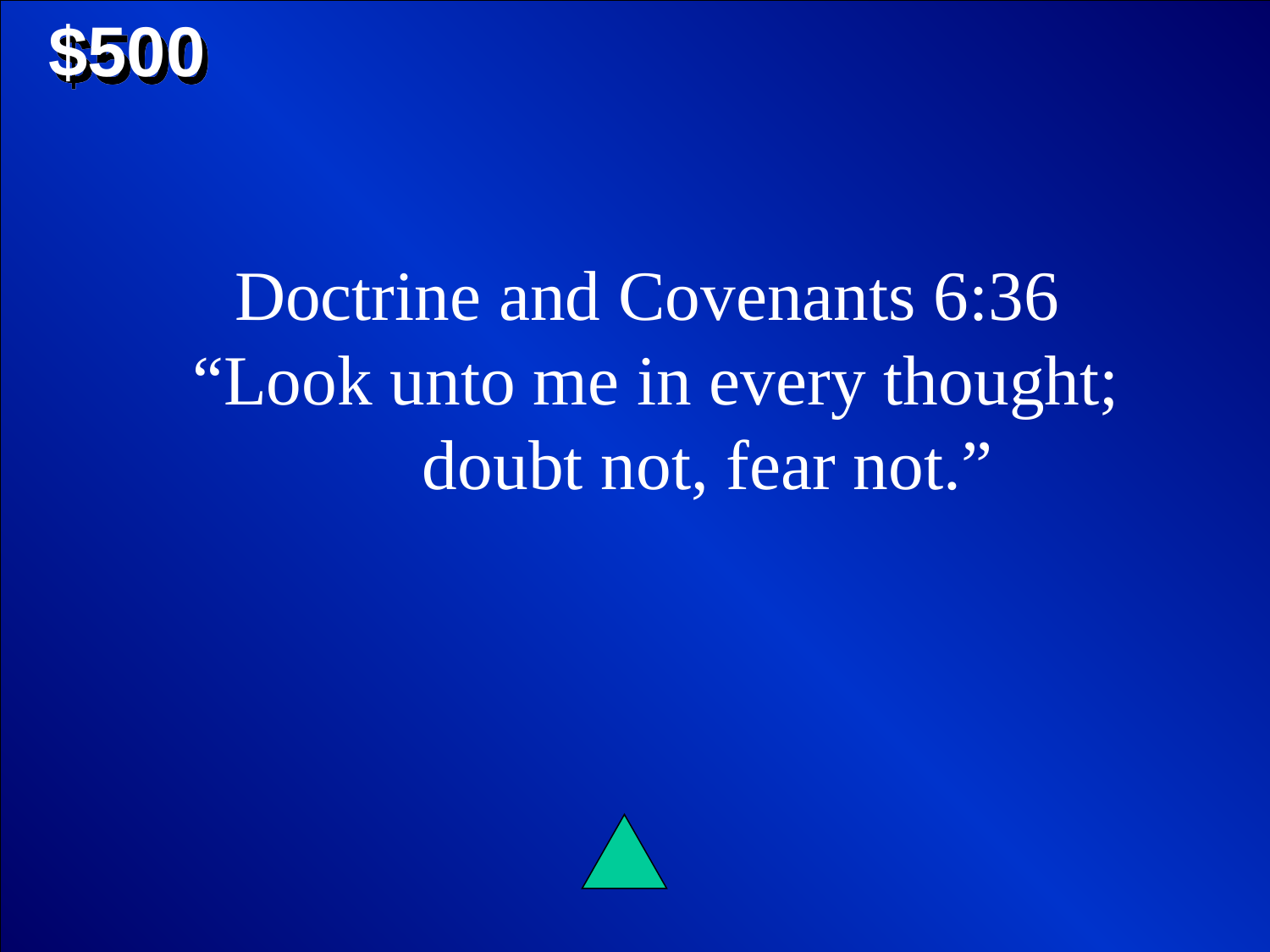

$500
Doctrine and Covenants 6:36
“Look unto me in every thought; doubt not, fear not.”